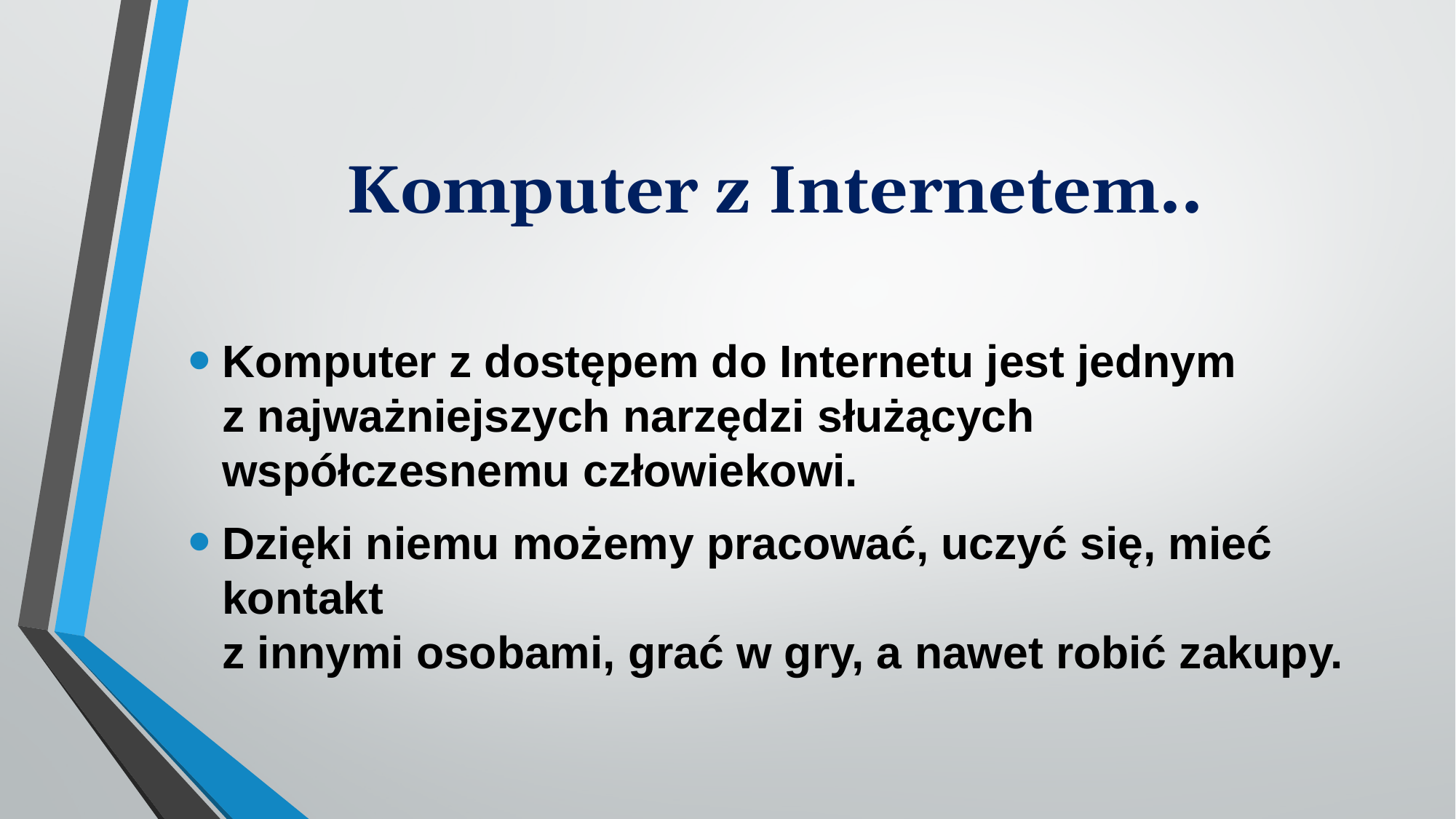

# Komputer z Internetem..
Komputer z dostępem do Internetu jest jednym
z najważniejszych narzędzi służących współczesnemu człowiekowi.
Dzięki niemu możemy pracować, uczyć się, mieć kontakt
z innymi osobami, grać w gry, a nawet robić zakupy.